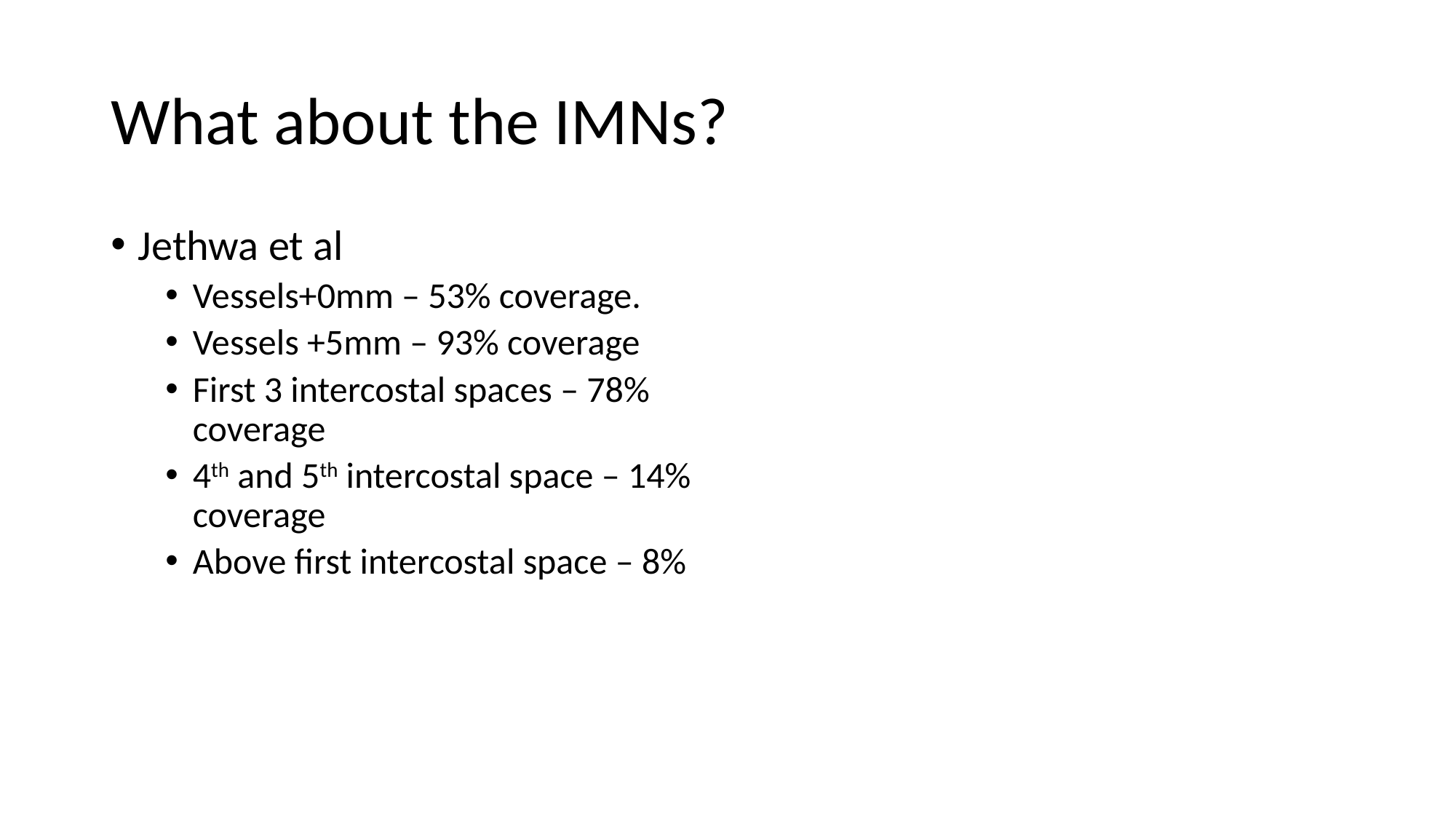

# What about the IMNs?
Jethwa et al
Vessels+0mm – 53% coverage.
Vessels +5mm – 93% coverage
First 3 intercostal spaces – 78% coverage
4th and 5th intercostal space – 14% coverage
Above first intercostal space – 8%